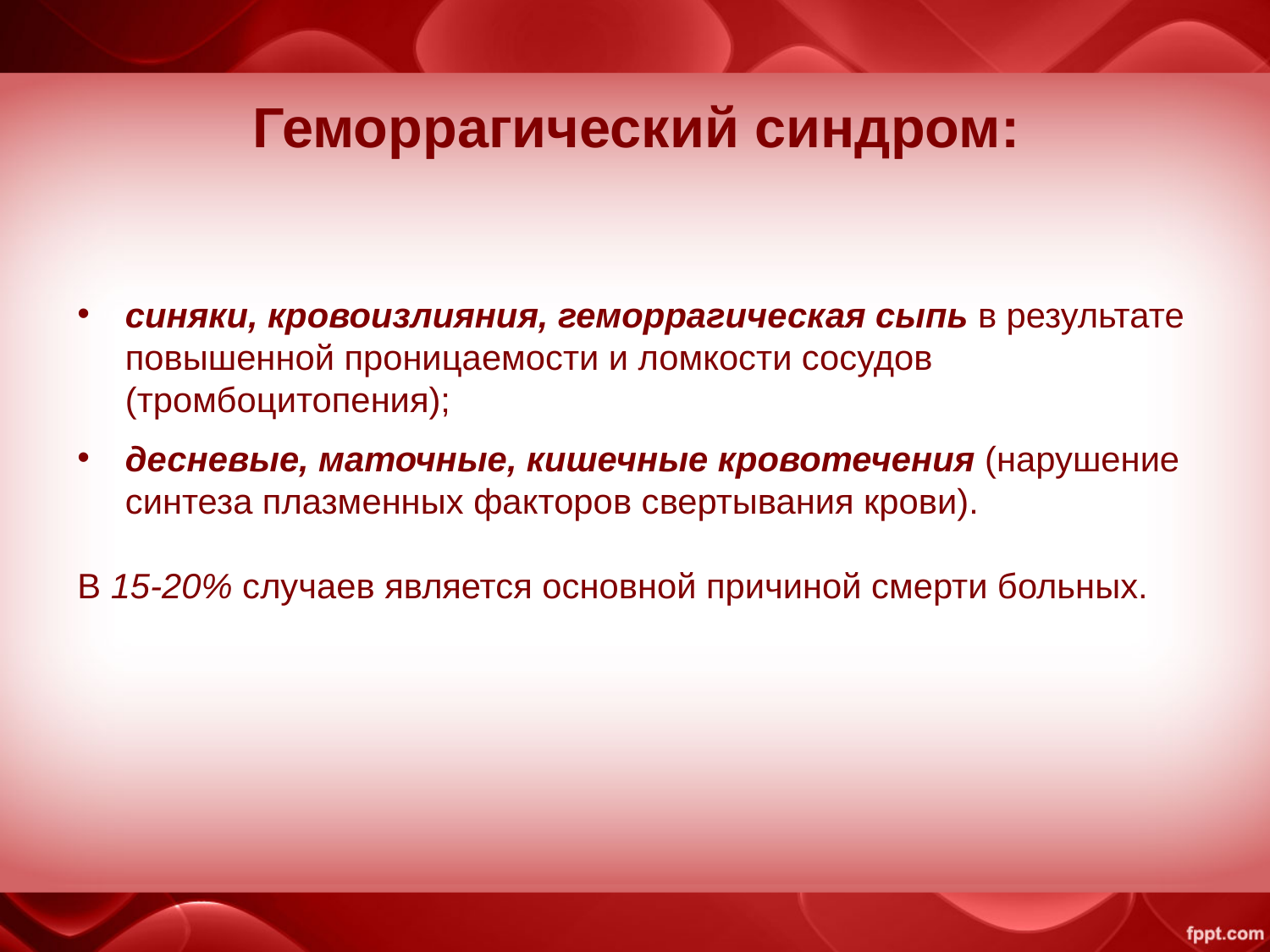

# Геморрагический синдром:
синяки, кровоизлияния, геморрагическая сыпь в результате повышенной проницаемости и ломкости сосудов (тромбоцитопения);

десневые, маточные, кишечные кровотечения (нарушение синтеза плазменных факторов свертывания крови).

В 15-20% случаев является основной причиной смерти больных.